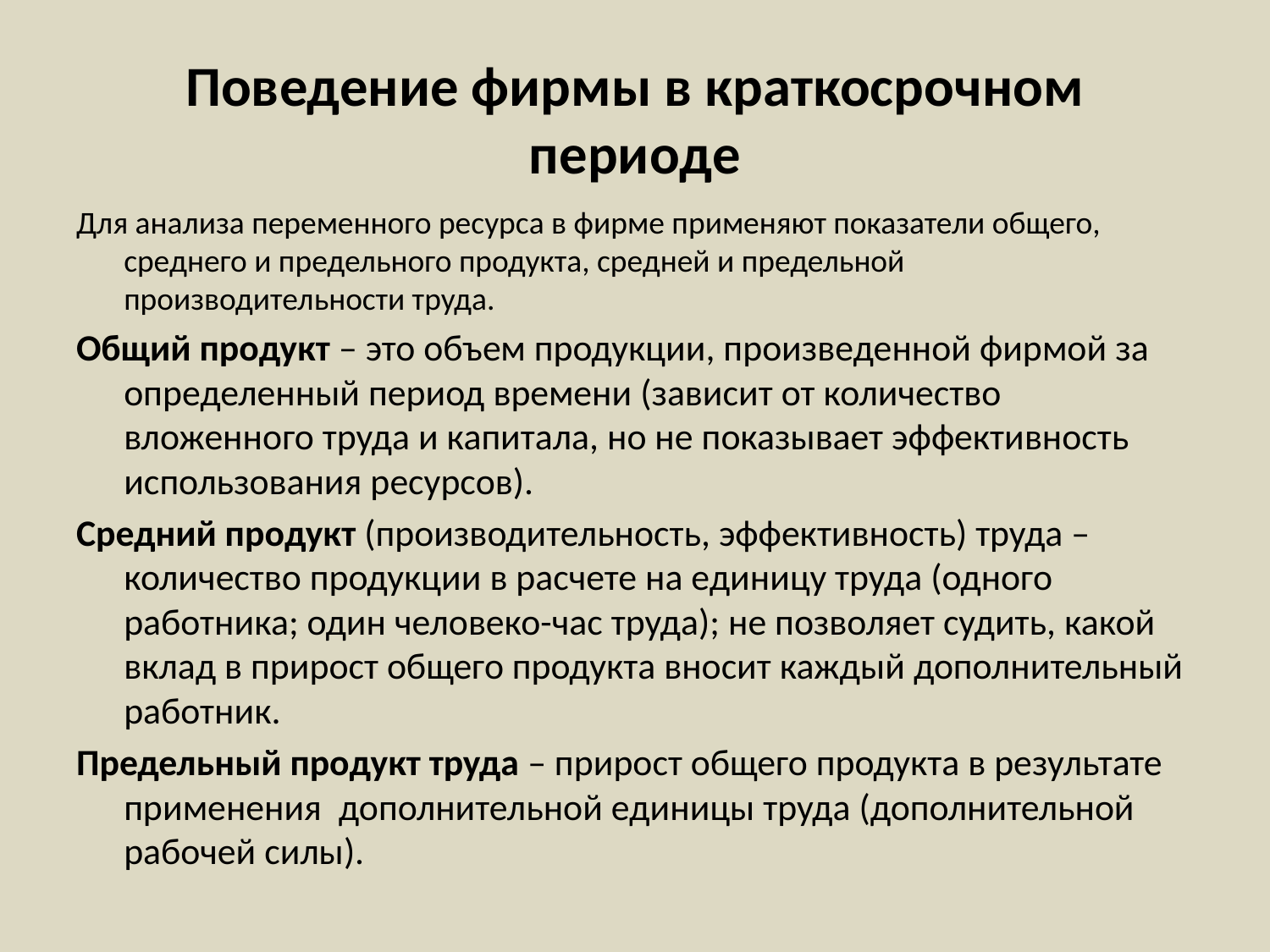

# Поведение фирмы в краткосрочном периоде
Для анализа переменного ресурса в фирме применяют показатели общего, среднего и предельного продукта, средней и предельной производительности труда.
Общий продукт – это объем продукции, произведенной фирмой за определенный период времени (зависит от количество вложенного труда и капитала, но не показывает эффективность использования ресурсов).
Средний продукт (производительность, эффективность) труда – количество продукции в расчете на единицу труда (одного работника; один человеко-час труда); не позволяет судить, какой вклад в прирост общего продукта вносит каждый дополнительный работник.
Предельный продукт труда – прирост общего продукта в результате применения  дополнительной единицы труда (дополнительной рабочей силы).